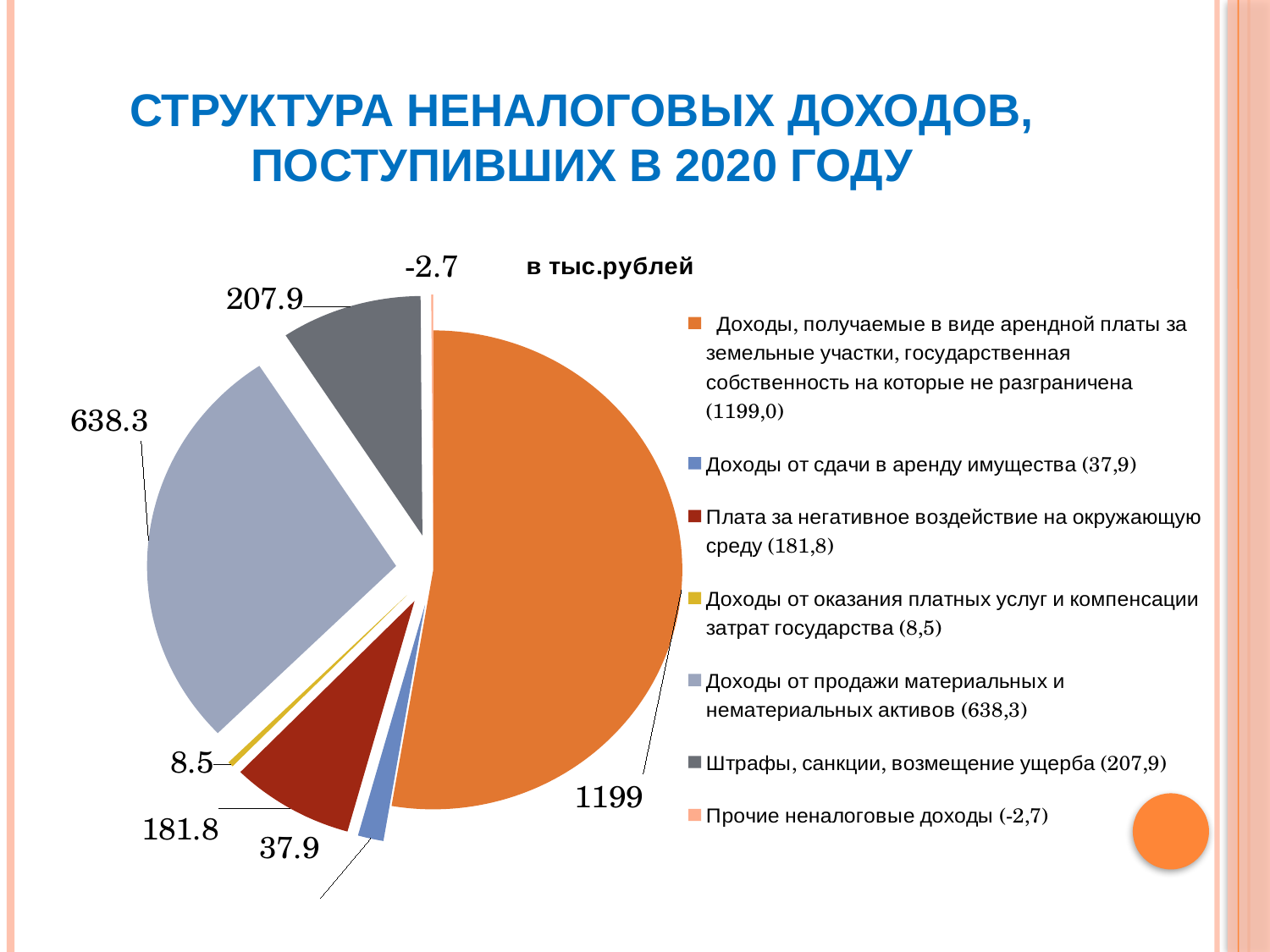

# структура неналоговых доходов, поступивших в 2020 году

### Chart: в тыс.рублей

| Category | тыс.рублей |
|---|---|
|   Доходы, получаемые в виде арендной платы за земельные участки, государственная собственность на которые не разграничена (1199,0) | 1199.0 |
| Доходы от сдачи в аренду имущества (37,9) | 37.9 |
| Плата за негативное воздействие на окружающую среду (181,8) | 181.8 |
| Доходы от оказания платных услуг и компенсации затрат государства (8,5) | 8.5 |
| Доходы от продажи материальных и нематериальных активов (638,3) | 638.3 |
| Штрафы, санкции, возмещение ущерба (207,9) | 207.9 |
| Прочие неналоговые доходы (-2,7) | -2.7 |